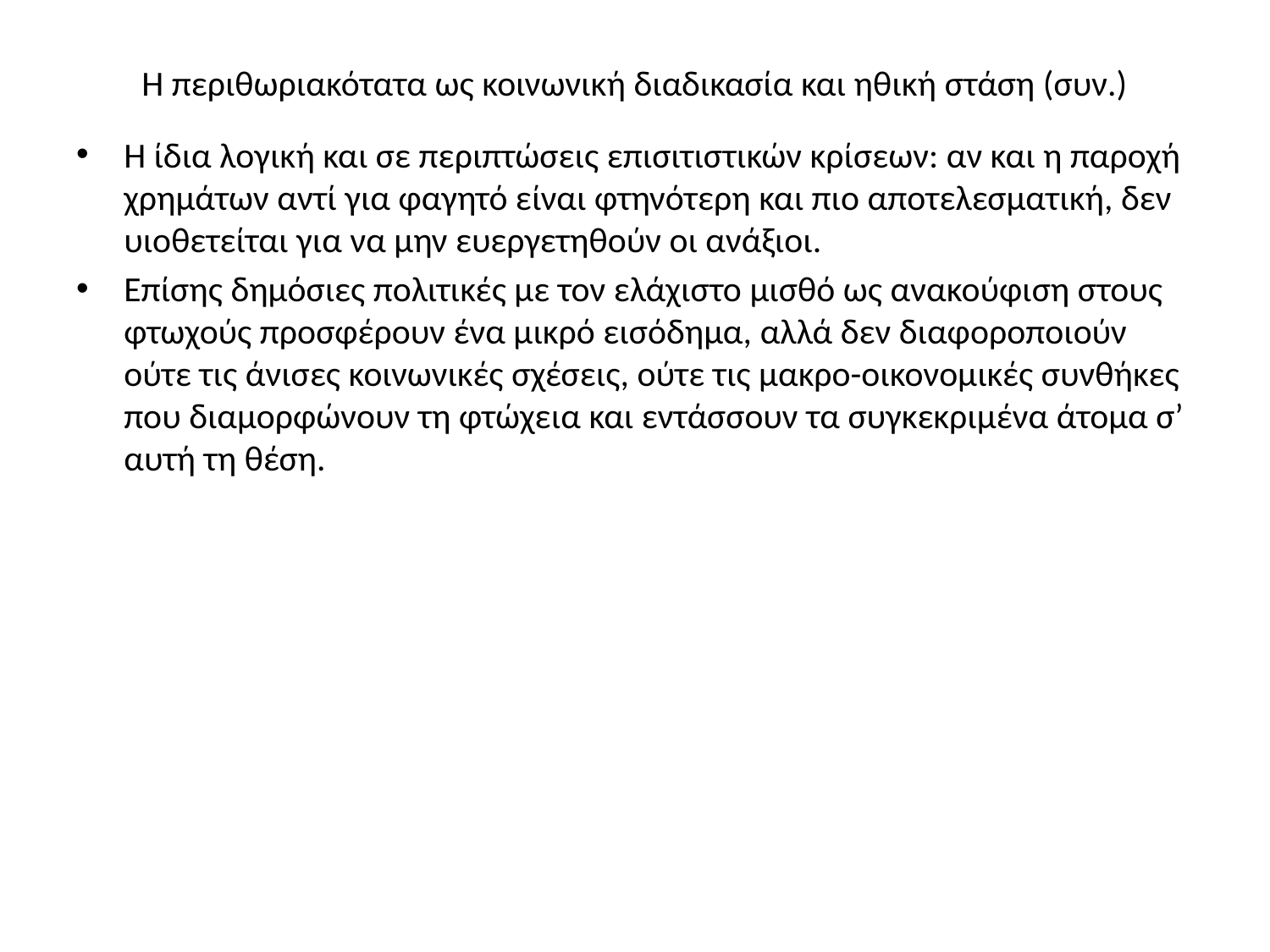

# Η περιθωριακότατα ως κοινωνική διαδικασία και ηθική στάση (συν.)
Η ίδια λογική και σε περιπτώσεις επισιτιστικών κρίσεων: αν και η παροχή χρημάτων αντί για φαγητό είναι φτηνότερη και πιο αποτελεσματική, δεν υιοθετείται για να μην ευεργετηθούν οι ανάξιοι.
Επίσης δημόσιες πολιτικές με τον ελάχιστο μισθό ως ανακούφιση στους φτωχούς προσφέρουν ένα μικρό εισόδημα, αλλά δεν διαφοροποιούν ούτε τις άνισες κοινωνικές σχέσεις, ούτε τις μακρο-οικονομικές συνθήκες που διαμορφώνουν τη φτώχεια και εντάσσουν τα συγκεκριμένα άτομα σ’ αυτή τη θέση.